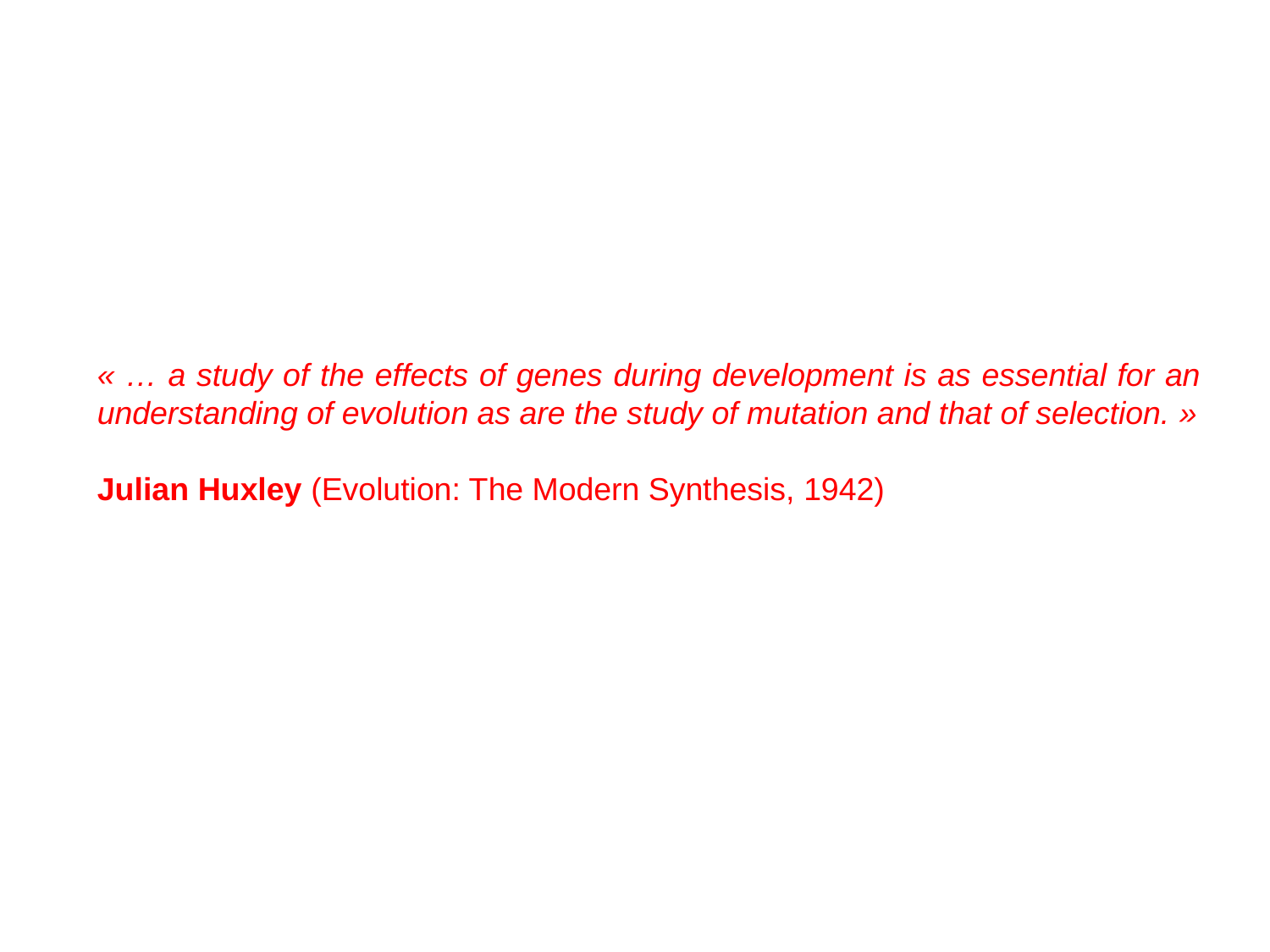

« … a study of the effects of genes during development is as essential for an understanding of evolution as are the study of mutation and that of selection. »

Julian Huxley (Evolution: The Modern Synthesis, 1942)